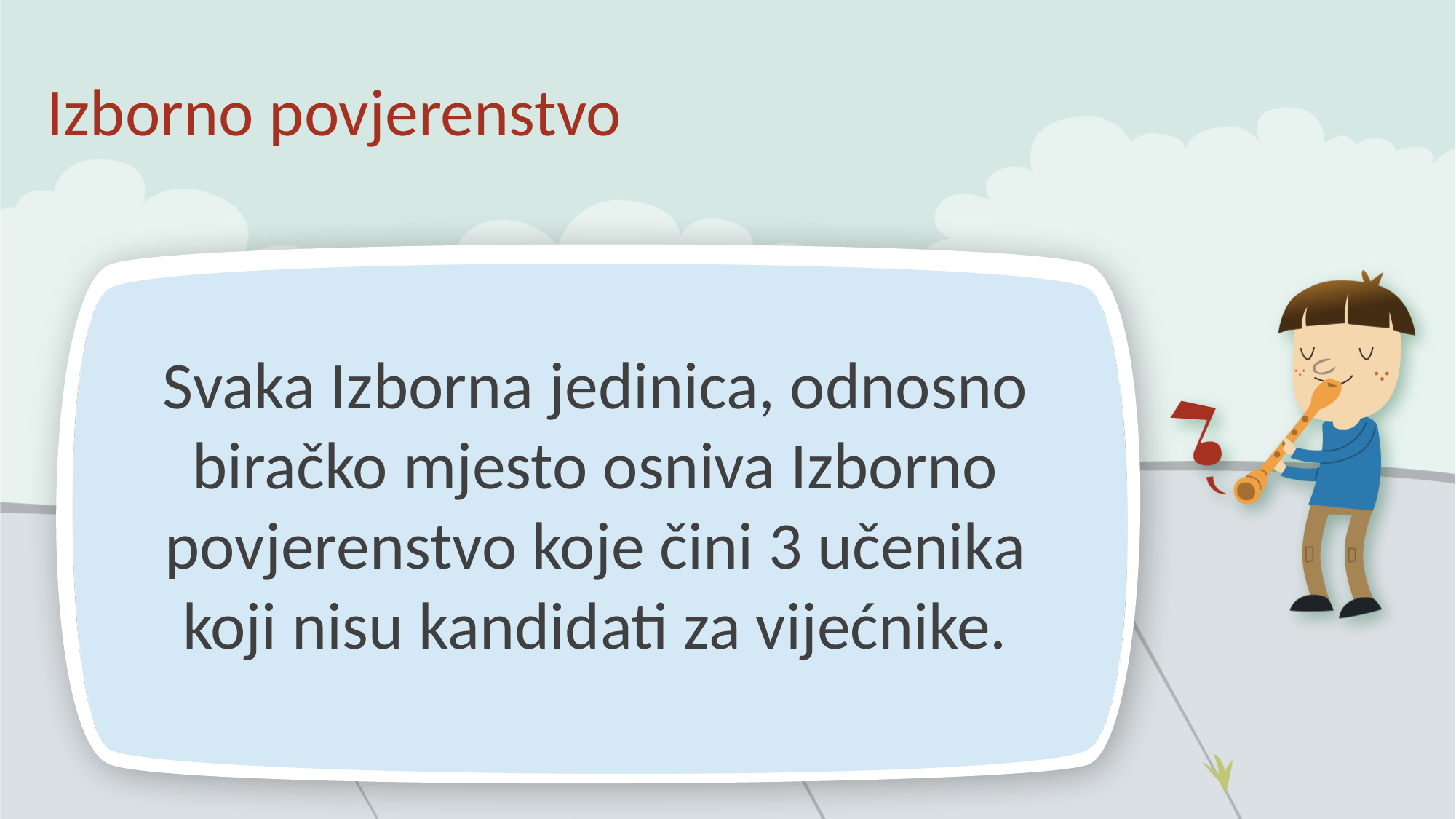

Izborno povjerenstvo
Svaka Izborna jedinica, odnosno biračko mjesto osniva Izborno povjerenstvo koje čini 3 učenika koji nisu kandidati za vijećnike.